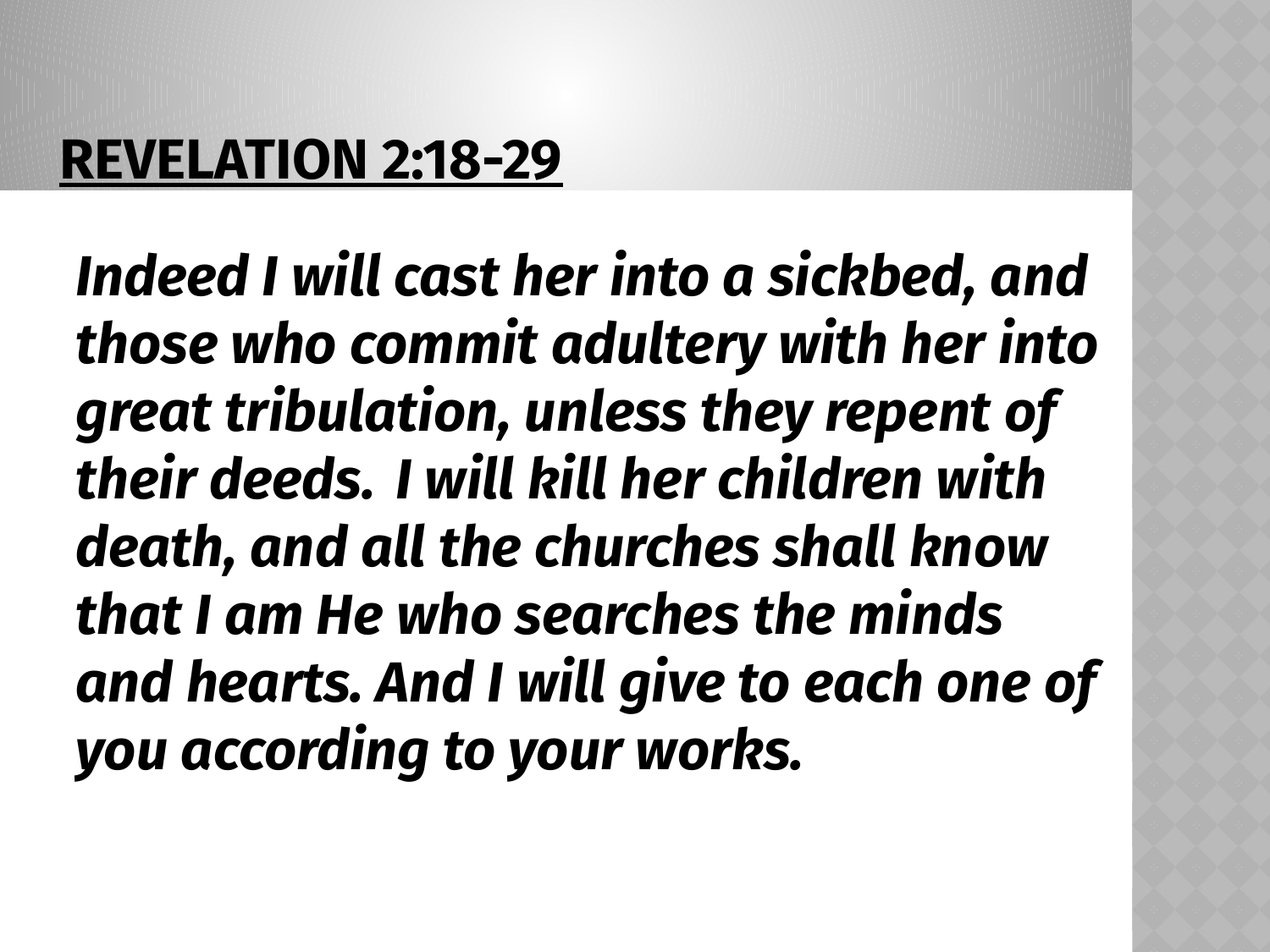

# Revelation 2:18-29
Indeed I will cast her into a sickbed, and those who commit adultery with her into great tribulation, unless they repent of their deeds.  I will kill her children with death, and all the churches shall know that I am He who searches the minds and hearts. And I will give to each one of you according to your works.